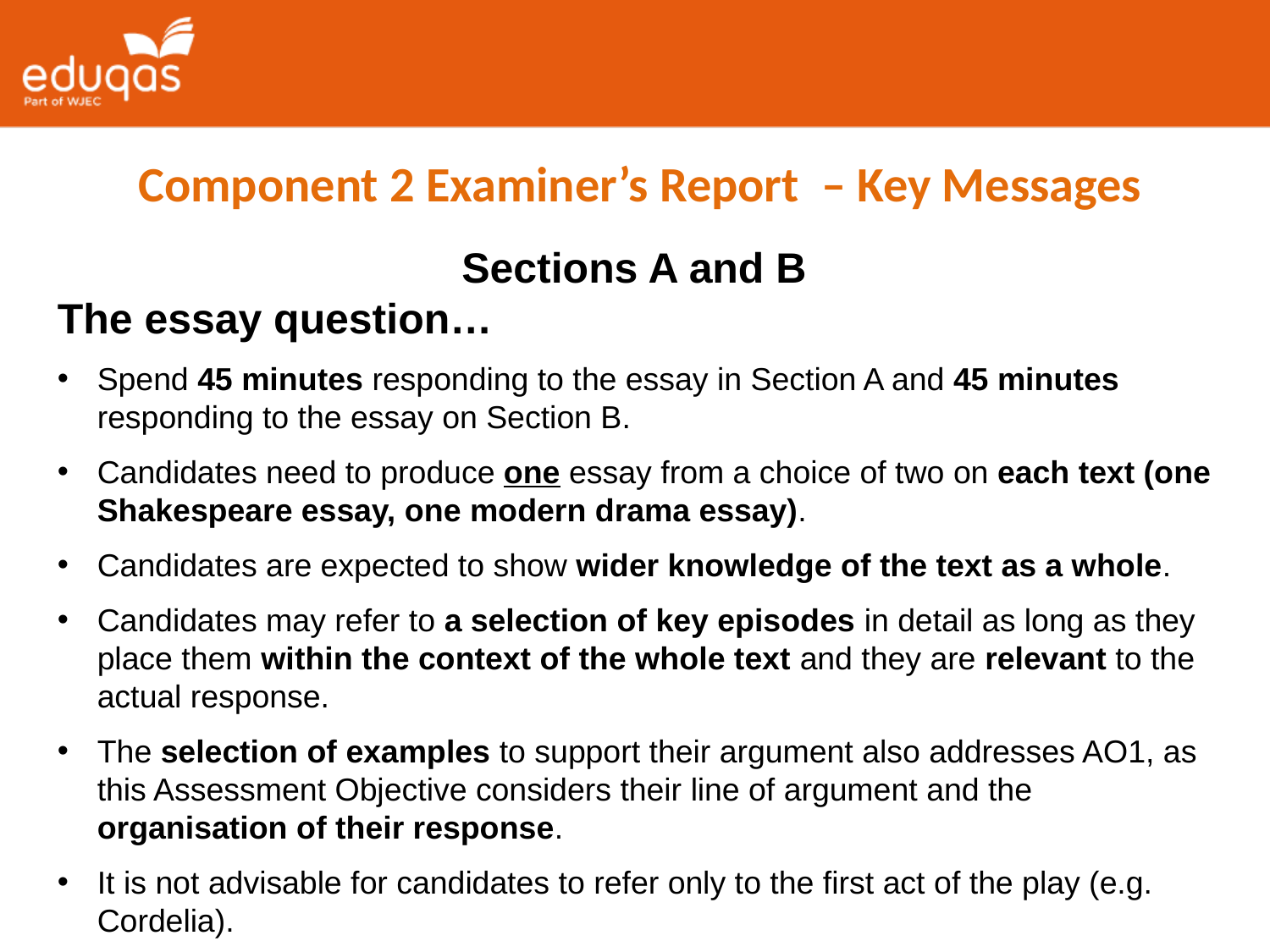

Component 2 Examiner’s Report  – Key Messages
Sections A and B
The essay question…

Spend 45 minutes responding to the essay in Section A and 45 minutes responding to the essay on Section B.

Candidates need to produce one essay from a choice of two on each text (one Shakespeare essay, one modern drama essay).

Candidates are expected to show wider knowledge of the text as a whole.

Candidates may refer to a selection of key episodes in detail as long as they place them within the context of the whole text and they are relevant to the actual response.

The selection of examples to support their argument also addresses AO1, as this Assessment Objective considers their line of argument and the organisation of their response.

It is not advisable for candidates to refer only to the first act of the play (e.g. Cordelia).